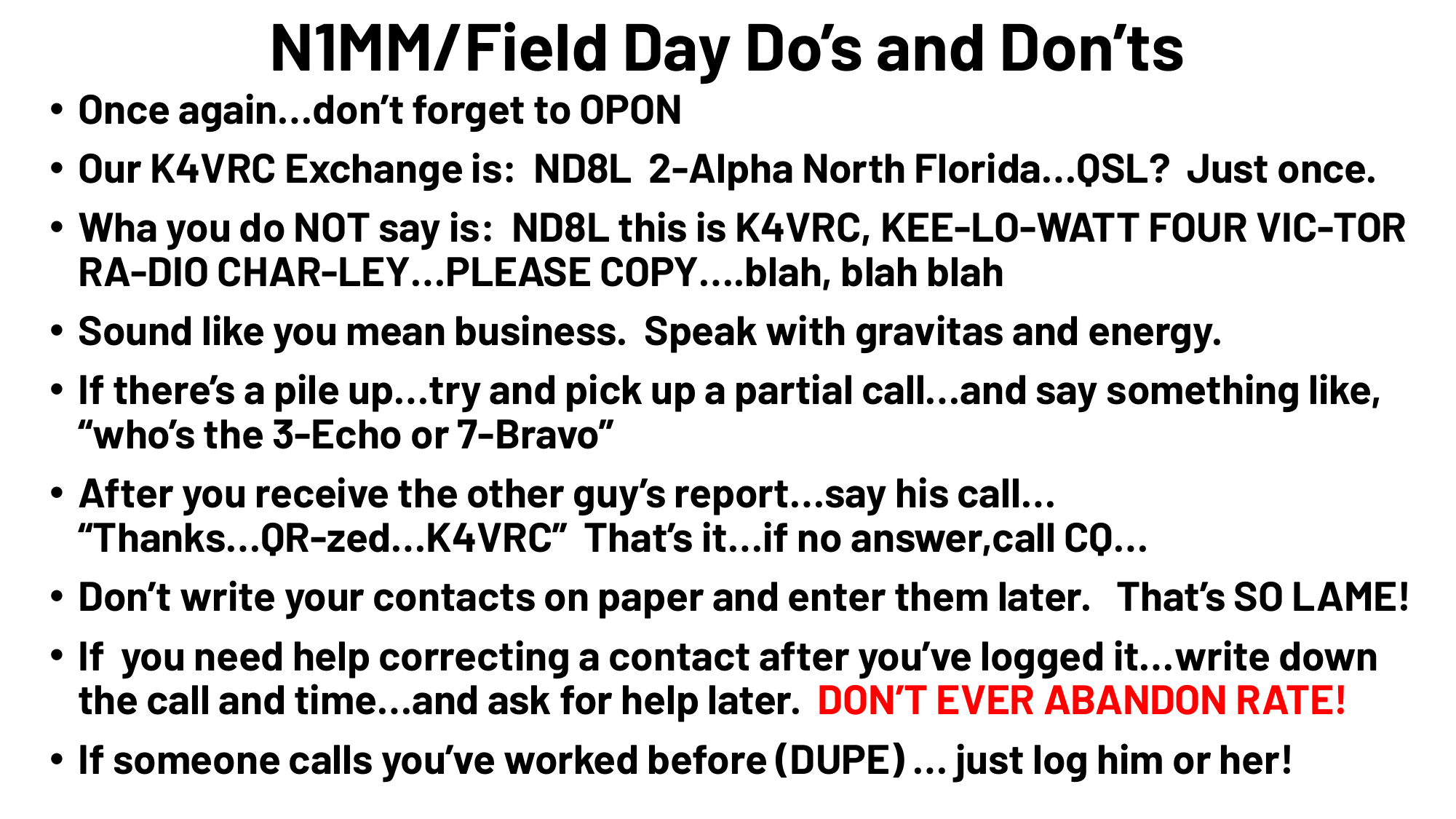

# N1MM/Field Day Do’s and Don’ts
Once again…don’t forget to OPON
Our K4VRC Exchange is:  ND8L  2-Alpha North Florida…QSL?  Just once.
Wha you do NOT say is:  ND8L this is K4VRC, KEE-LO-WATT FOUR VIC-TOR RA-DIO CHAR-LEY…PLEASE COPY….blah, blah blah
Sound like you mean business.  Speak with gravitas and energy.
If there’s a pile up…try and pick up a partial call…and say something like, “who’s the 3-Echo or 7-Bravo”
After you receive the other guy’s report…say his call…
“Thanks…QR-zed…K4VRC”  That’s it…if no answer,call CQ…
Don’t write your contacts on paper and enter them later.   That’s SO LAME!
If  you need help correcting a contact after you’ve logged it…write down the call and time…and ask for help later.  DON’T EVER ABANDON RATE!
If someone calls you’ve worked before (DUPE) … just log him or her!